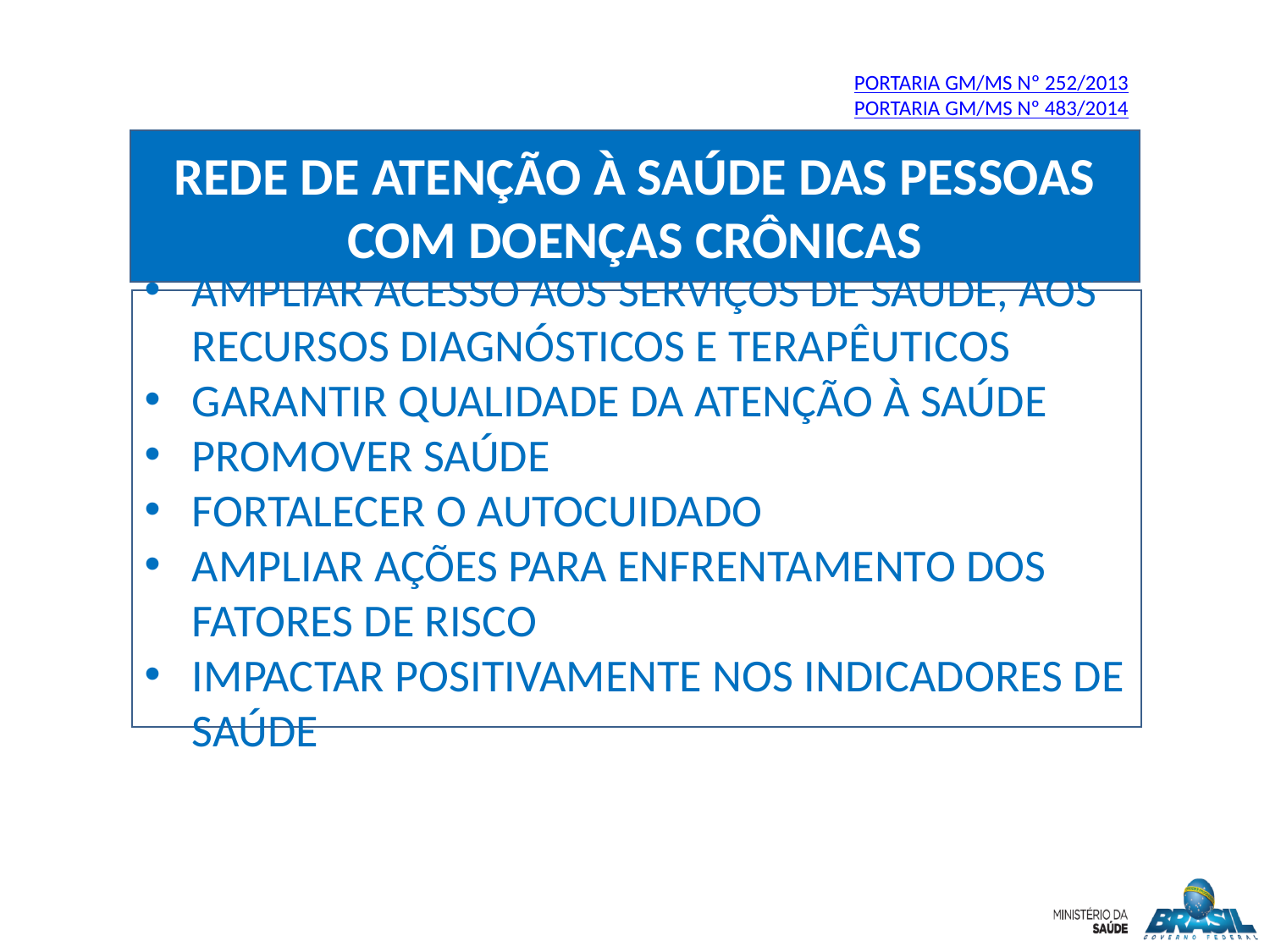

Portaria GM/MS nº 252/2013
Portaria GM/MS nº 483/2014
Rede de Atenção à Saúde das Pessoas com Doenças Crônicas
Ampliar acesso aos serviços de saúde, aos recursos diagnósticos e terapêuticos
Garantir qualidade da atenção à saúde
Promover saúde
Fortalecer o autocuidado
Ampliar ações para enfrentamento dos fatores de risco
Impactar positivamente nos indicadores de saúde